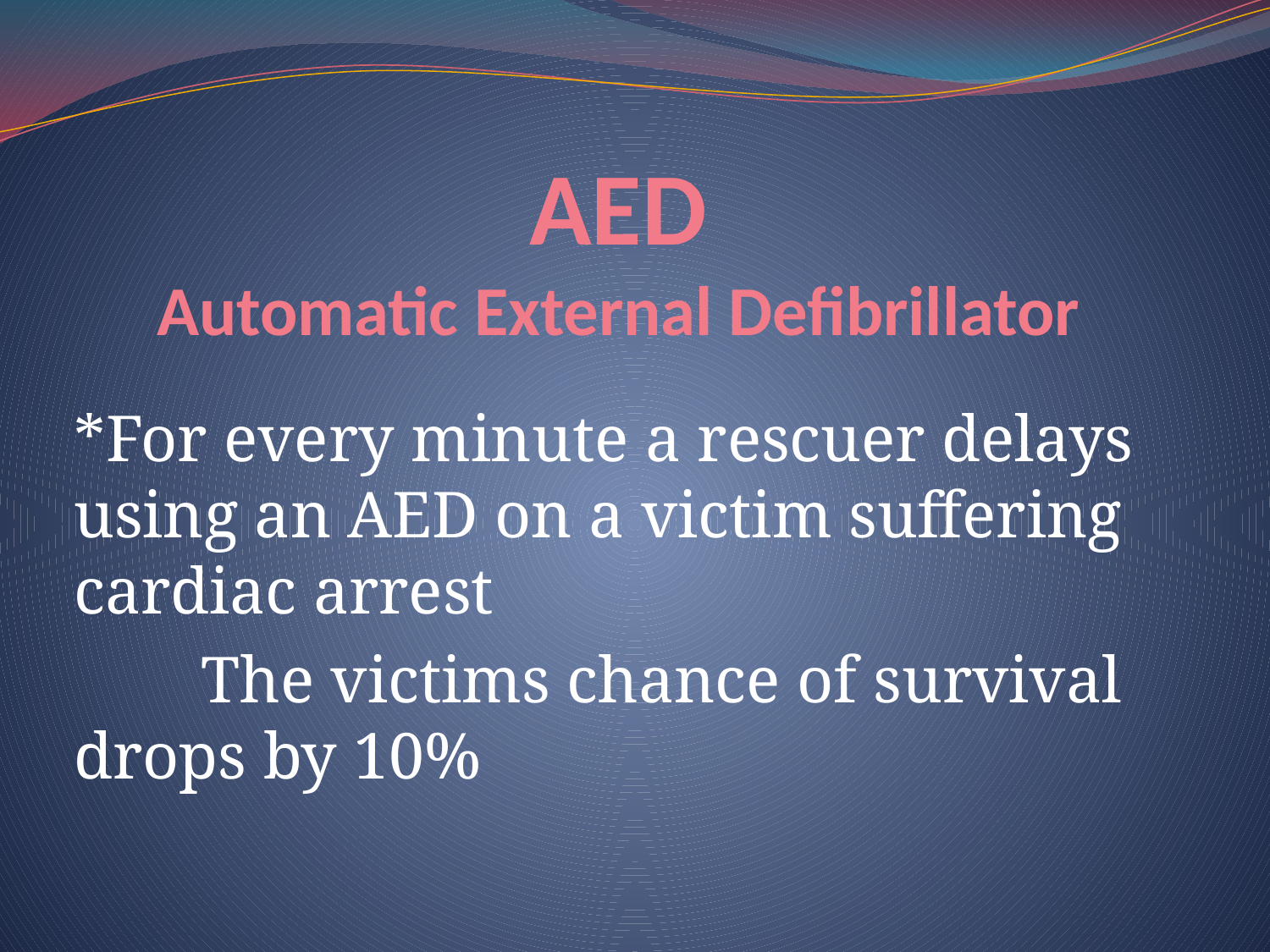

# AED Automatic External Defibrillator
*For every minute a rescuer delays using an AED on a victim suffering cardiac arrest
	The victims chance of survival drops by 10%